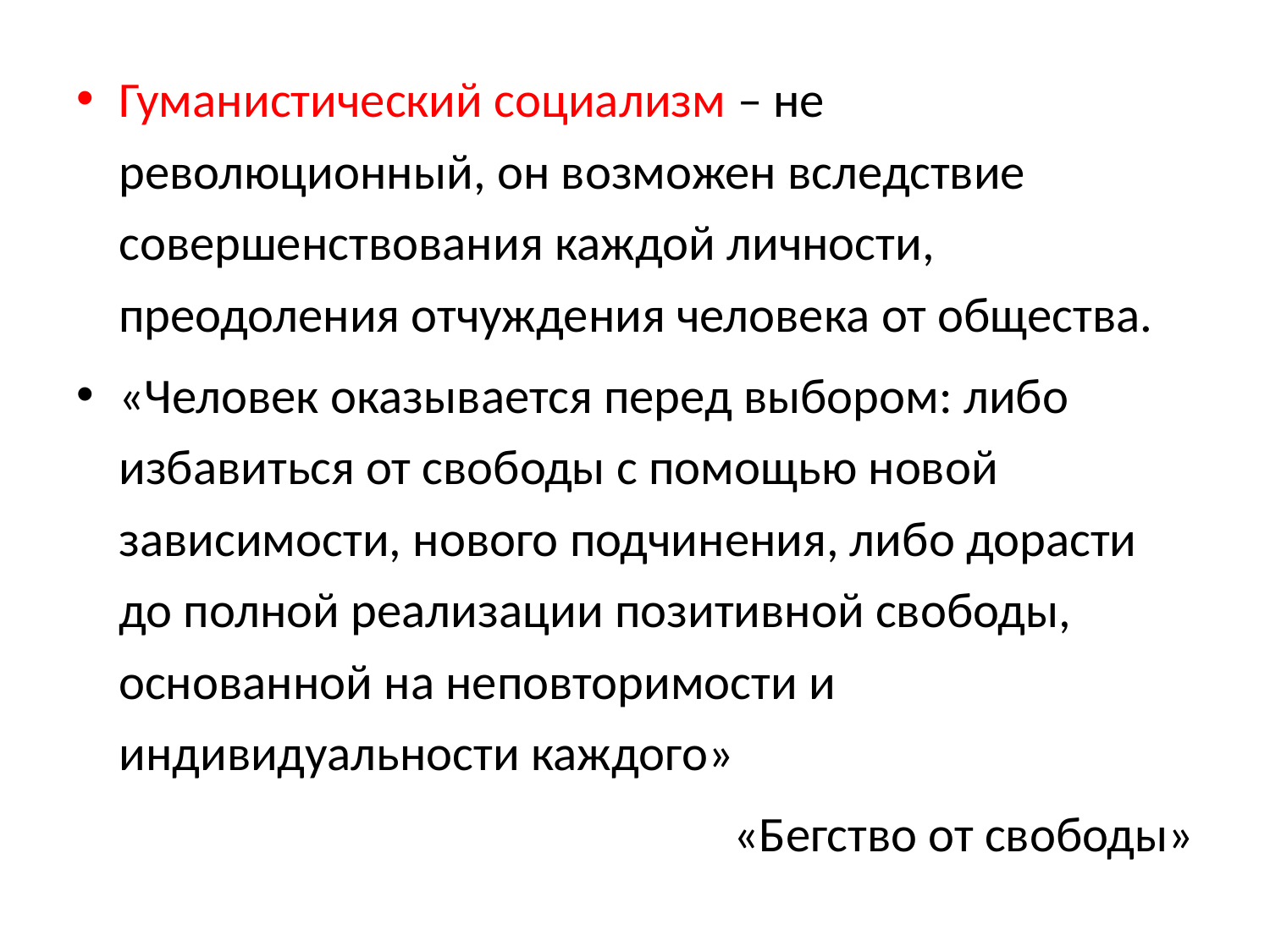

Гуманистический социализм – не революционный, он возможен вследствие совершенствования каждой личности, преодоления отчуждения человека от общества.
«Человек оказывается перед выбором: либо избавиться от свободы с помощью новой зависимости, нового подчинения, либо дорасти до полной реализации позитивной свободы, основанной на неповторимости и индивидуальности каждого»
«Бегство от свободы»